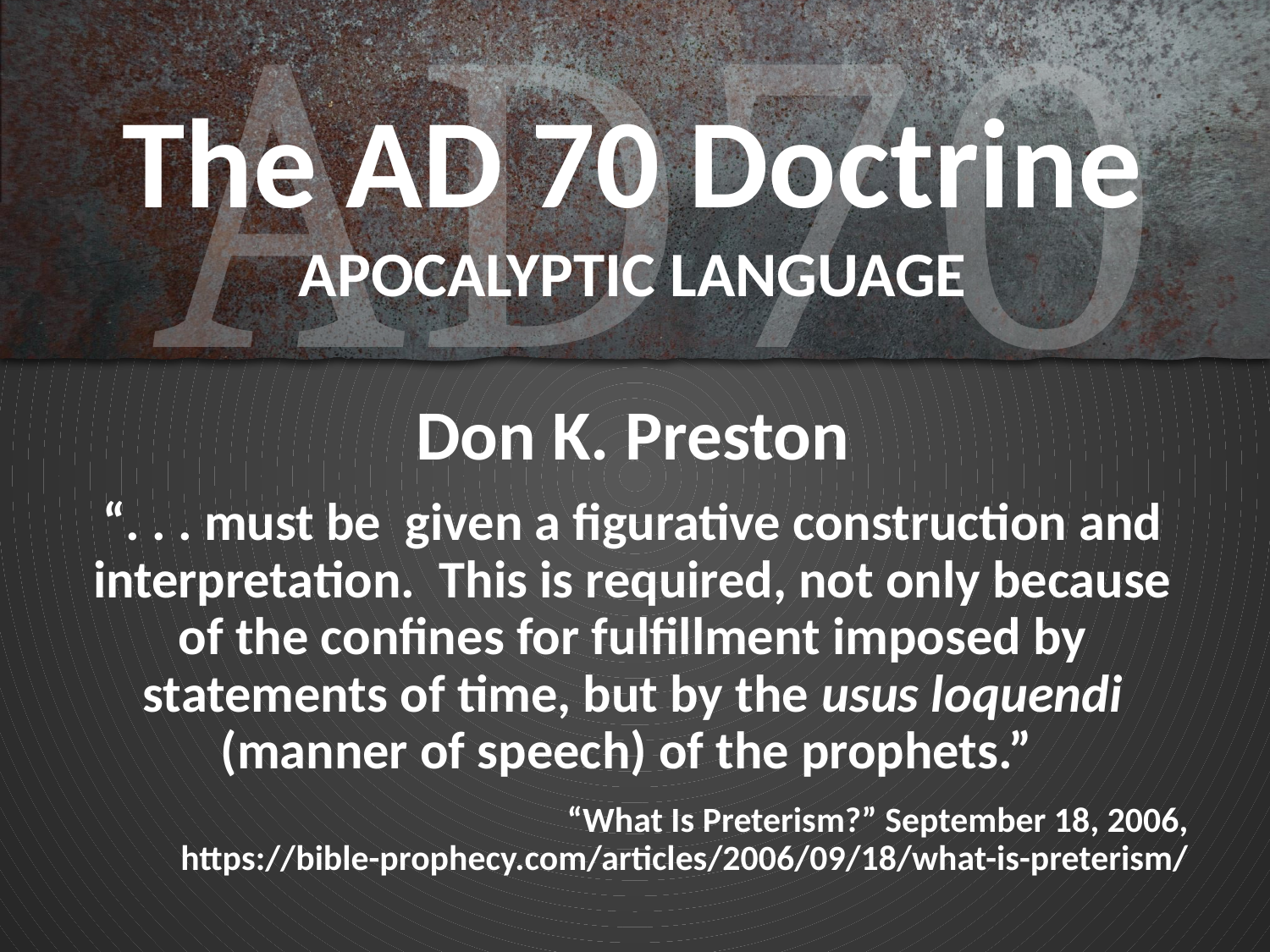

# The AD 70 Doctrine APOCALYPTIC LANGUAGE
Don K. Preston
“. . . must be  given a figurative construction and interpretation.  This is required, not only because of the confines for fulfillment imposed by statements of time, but by the usus loquendi (manner of speech) of the prophets.”
“What Is Preterism?” September 18, 2006, https://bible-prophecy.com/articles/2006/09/18/what-is-preterism/